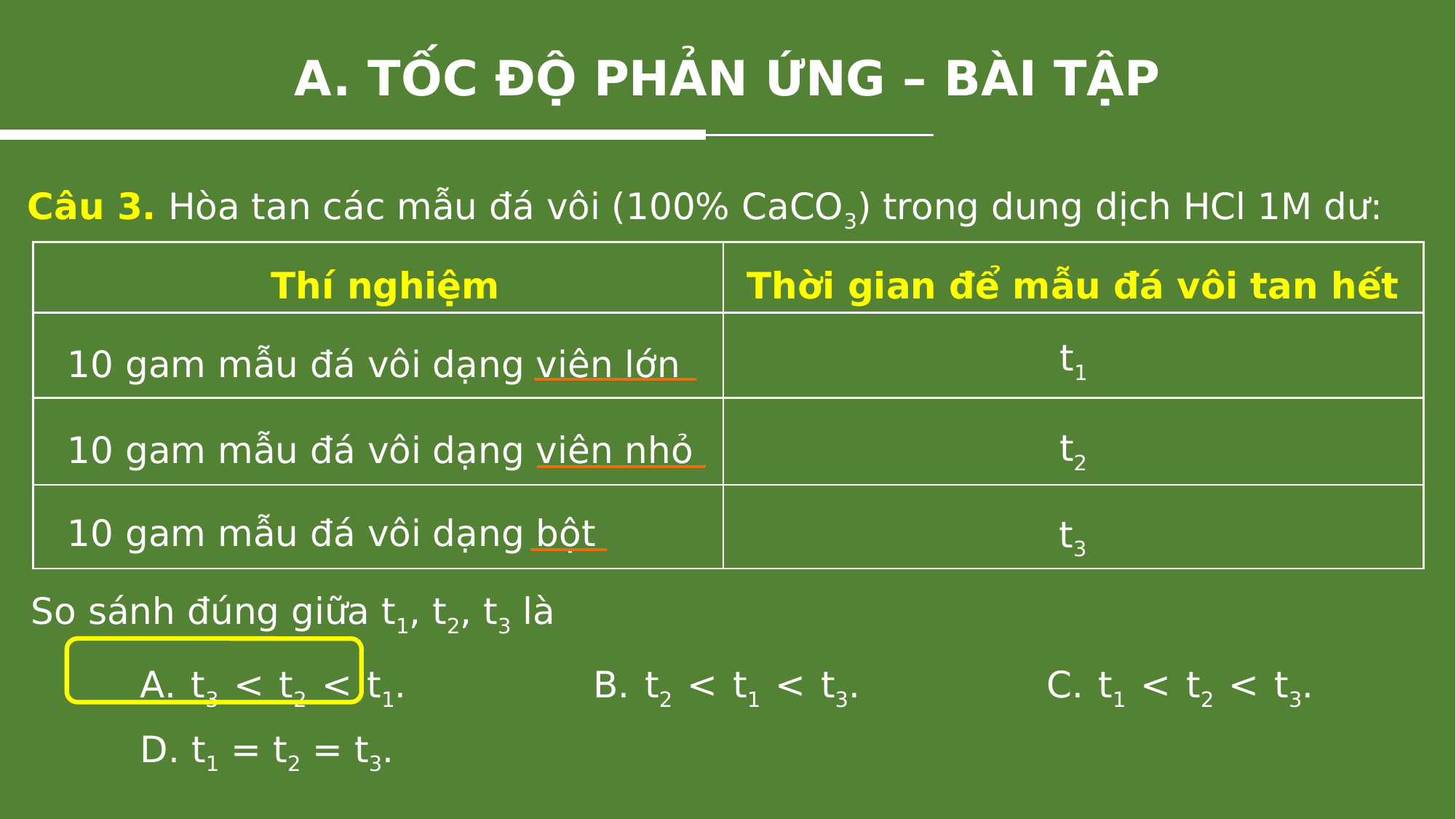

A. TỐC ĐỘ PHẢN ỨNG – BÀI TẬP
Câu 3. Hòa tan các mẫu đá vôi (100% CaCO3) trong dung dịch HCl 1M dư:
Thời gian để mẫu đá vôi tan hết
Thí nghiệm
|  |  |
| --- | --- |
|  |  |
|  |  |
|  |  |
t1
10 gam mẫu đá vôi dạng viên lớn
t2
10 gam mẫu đá vôi dạng viên nhỏ
t3
10 gam mẫu đá vôi dạng bột
So sánh đúng giữa t1, t2, t3 là
	A. t3 < t2 < t1.		B. t2 < t1 < t3.		C. t1 < t2 < t3.		D. t1 = t2 = t3.